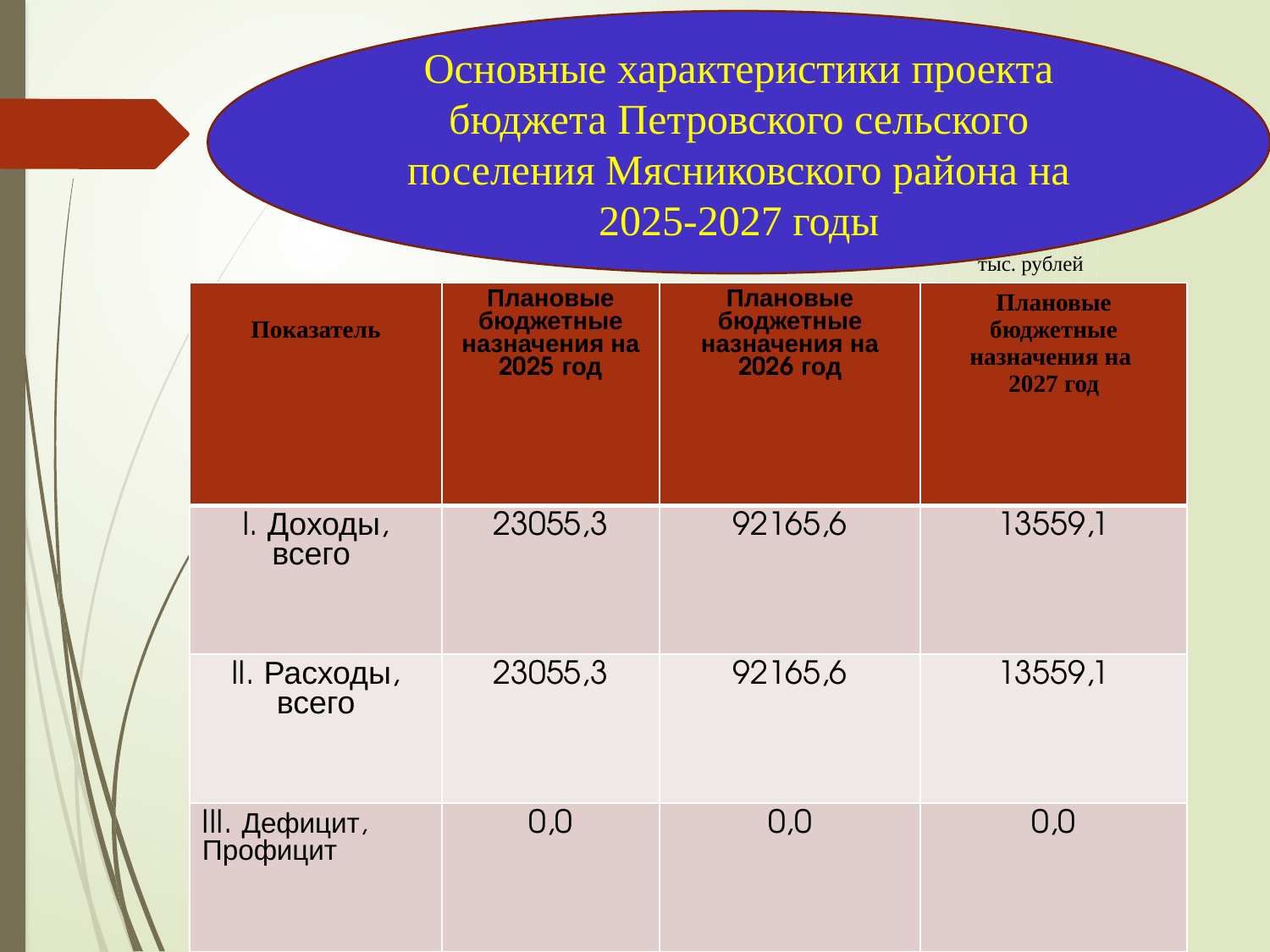

Основные характеристики проекта бюджета Петровского сельского поселения Мясниковского района на 2025-2027 годы
тыс. рублей
| Показатель | Плановые бюджетные назначения на 2025 год | Плановые бюджетные назначения на 2026 год | Плановые бюджетные назначения на 2027 год |
| --- | --- | --- | --- |
| I. Доходы, всего | 23055,3 | 92165,6 | 13559,1 |
| II. Расходы, всего | 23055,3 | 92165,6 | 13559,1 |
| III. Дефицит, Профицит | 0,0 | 0,0 | 0,0 |